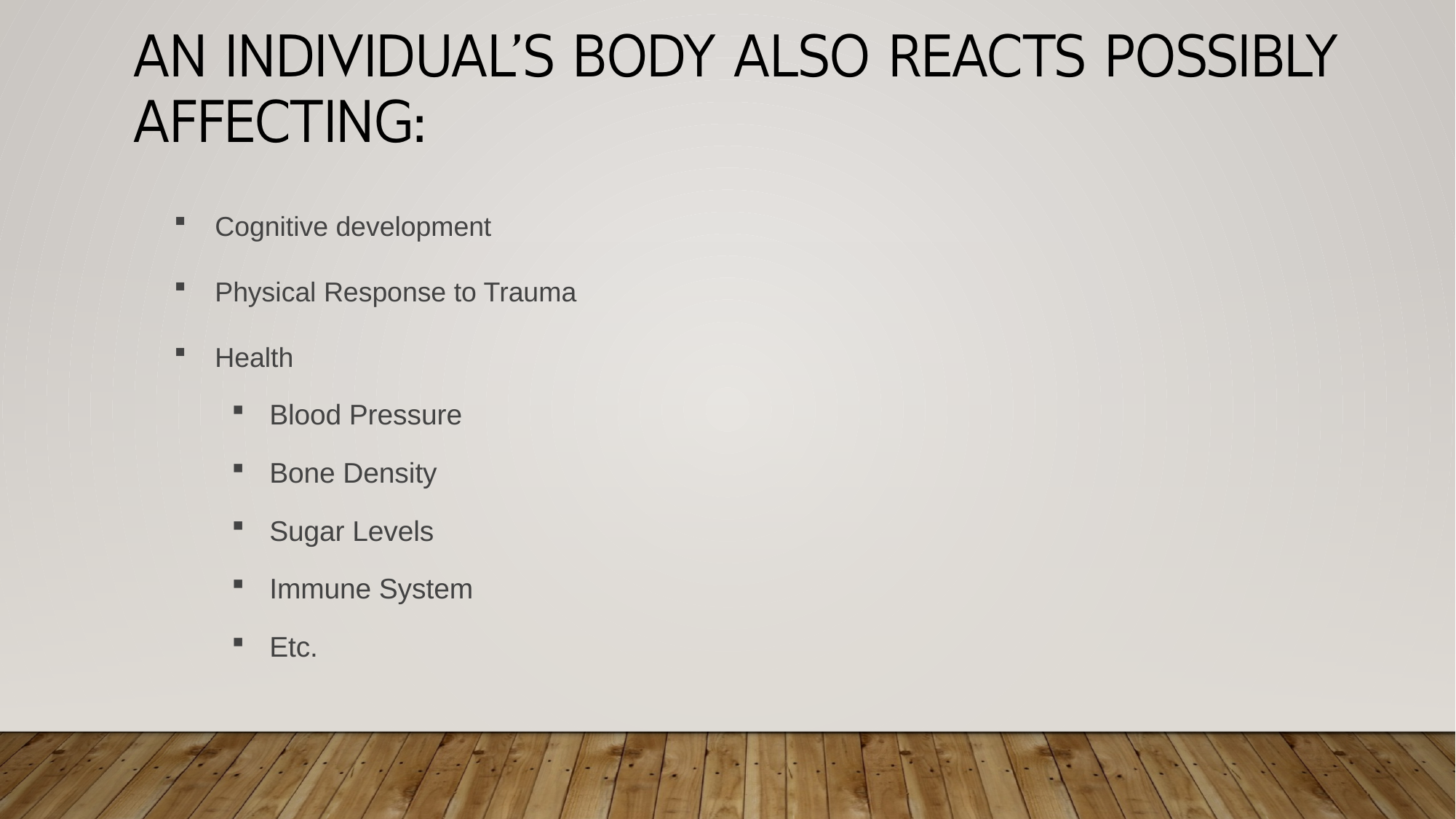

# An individual’s body also reacts possibly affecting:
Cognitive development

Physical Response to Trauma

Health
Blood Pressure
Bone Density
Sugar Levels
Immune System
Etc.